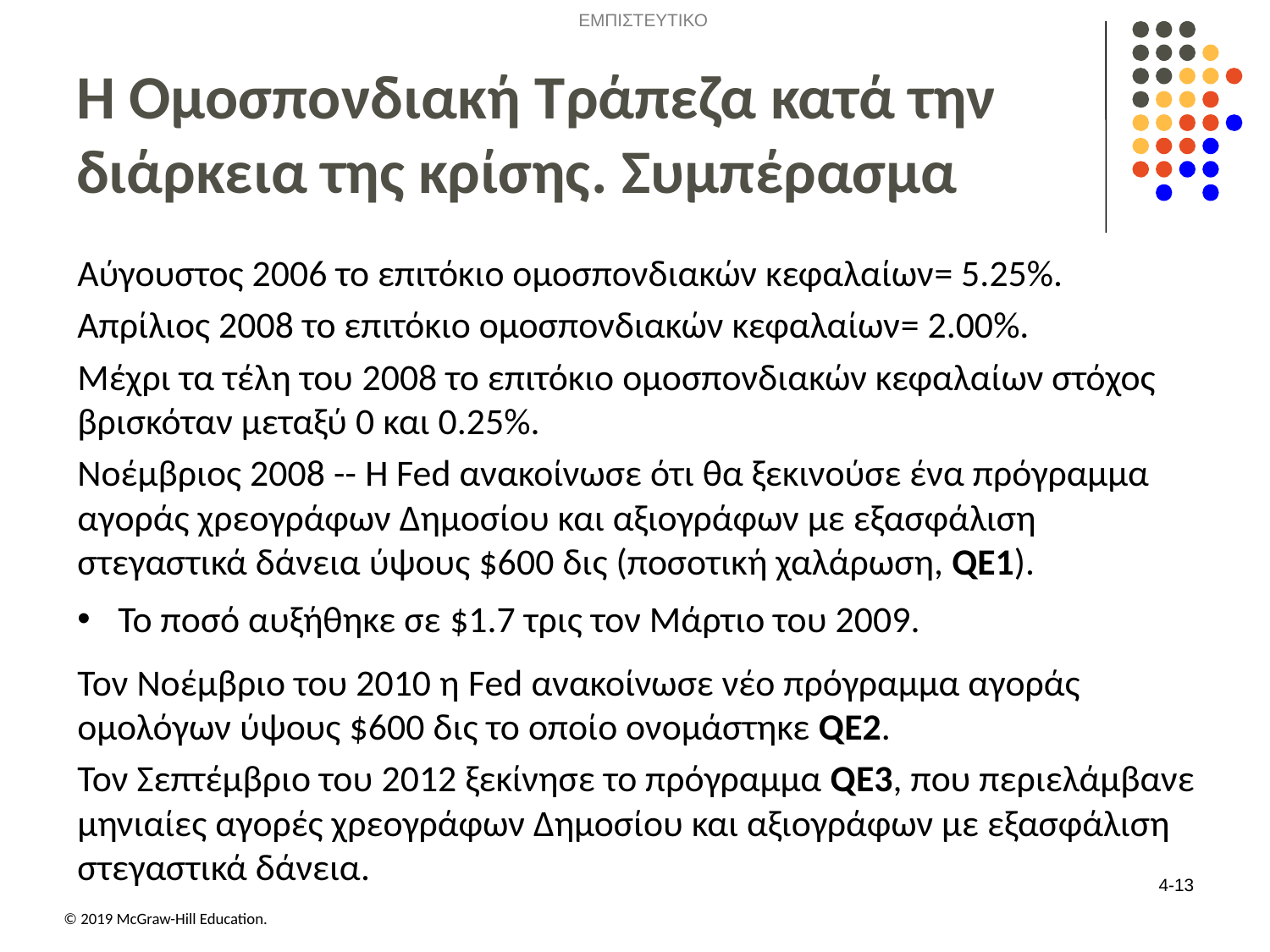

# Η Ομοσπονδιακή Τράπεζα κατά την διάρκεια της κρίσης. Συμπέρασμα
Αύγουστος 2006 το επιτόκιο ομοσπονδιακών κεφαλαίων= 5.25%.
Απρίλιος 2008 το επιτόκιο ομοσπονδιακών κεφαλαίων= 2.00%.
Μέχρι τα τέλη του 2008 το επιτόκιο ομοσπονδιακών κεφαλαίων στόχος βρισκόταν μεταξύ 0 και 0.25%.
Νοέμβριος 2008 -- Η Fed ανακοίνωσε ότι θα ξεκινούσε ένα πρόγραμμα αγοράς χρεογράφων Δημοσίου και αξιογράφων με εξασφάλιση στεγαστικά δάνεια ύψους $600 δις (ποσοτική χαλάρωση, QE1).
Το ποσό αυξήθηκε σε $1.7 τρις τον Μάρτιο του 2009.
Τον Νοέμβριο του 2010 η Fed ανακοίνωσε νέο πρόγραμμα αγοράς ομολόγων ύψους $600 δις το οποίο ονομάστηκε Q E2.
Τον Σεπτέμβριο του 2012 ξεκίνησε το πρόγραμμα Q E3, που περιελάμβανε μηνιαίες αγορές χρεογράφων Δημοσίου και αξιογράφων με εξασφάλιση στεγαστικά δάνεια.
4-13